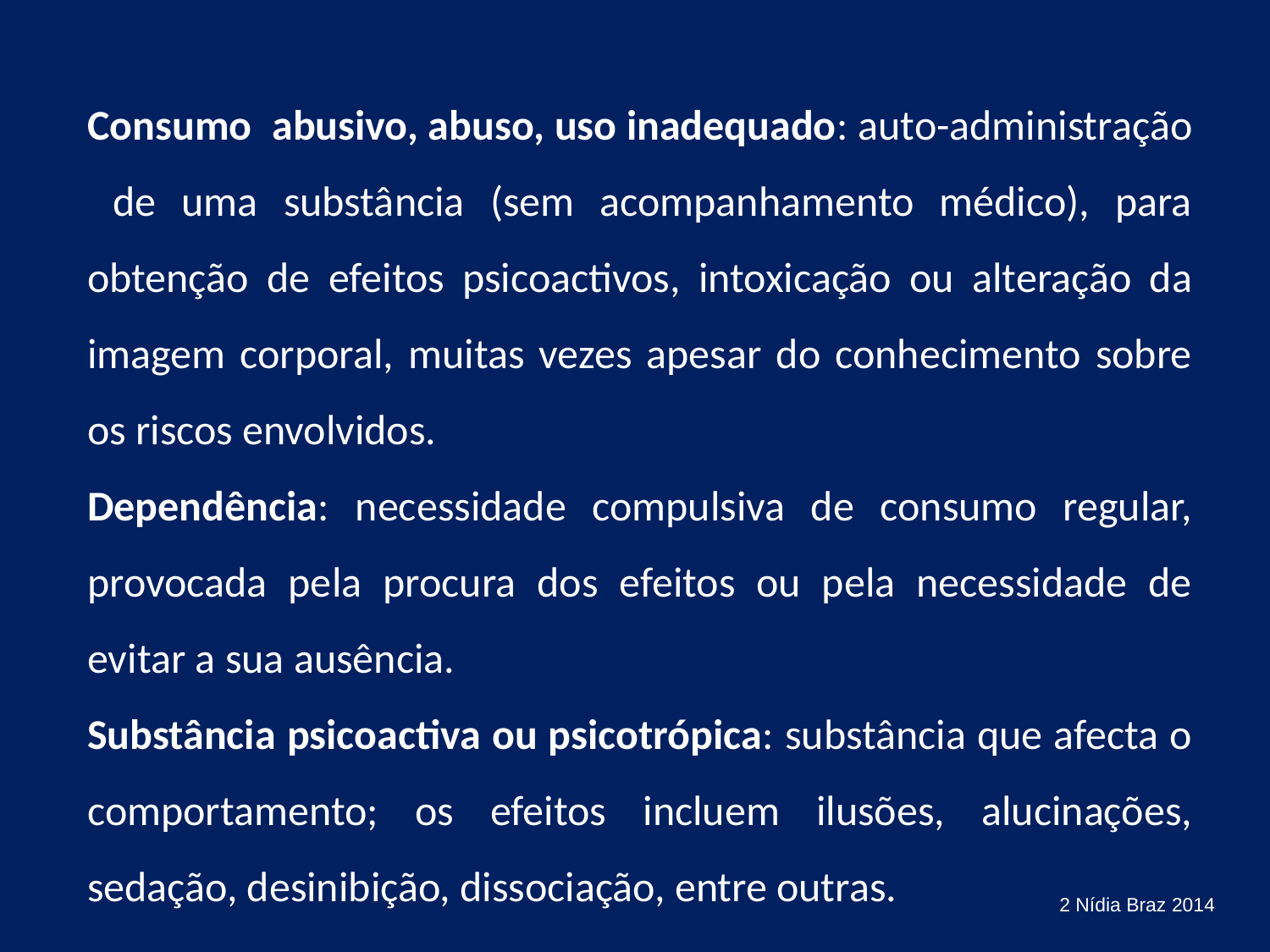

Consumo  abusivo, abuso, uso inadequado: auto-administração  de uma substância (sem acompanhamento médico), para obtenção de efeitos psicoactivos, intoxicação ou alteração da imagem corporal, muitas vezes apesar do conhecimento sobre os riscos envolvidos.
Dependência: necessidade compulsiva de consumo regular, provocada pela procura dos efeitos ou pela necessidade de evitar a sua ausência.
Substância psicoactiva ou psicotrópica: substância que afecta o comportamento; os efeitos incluem ilusões, alucinações, sedação, desinibição, dissociação, entre outras.

2 Nídia Braz 2014